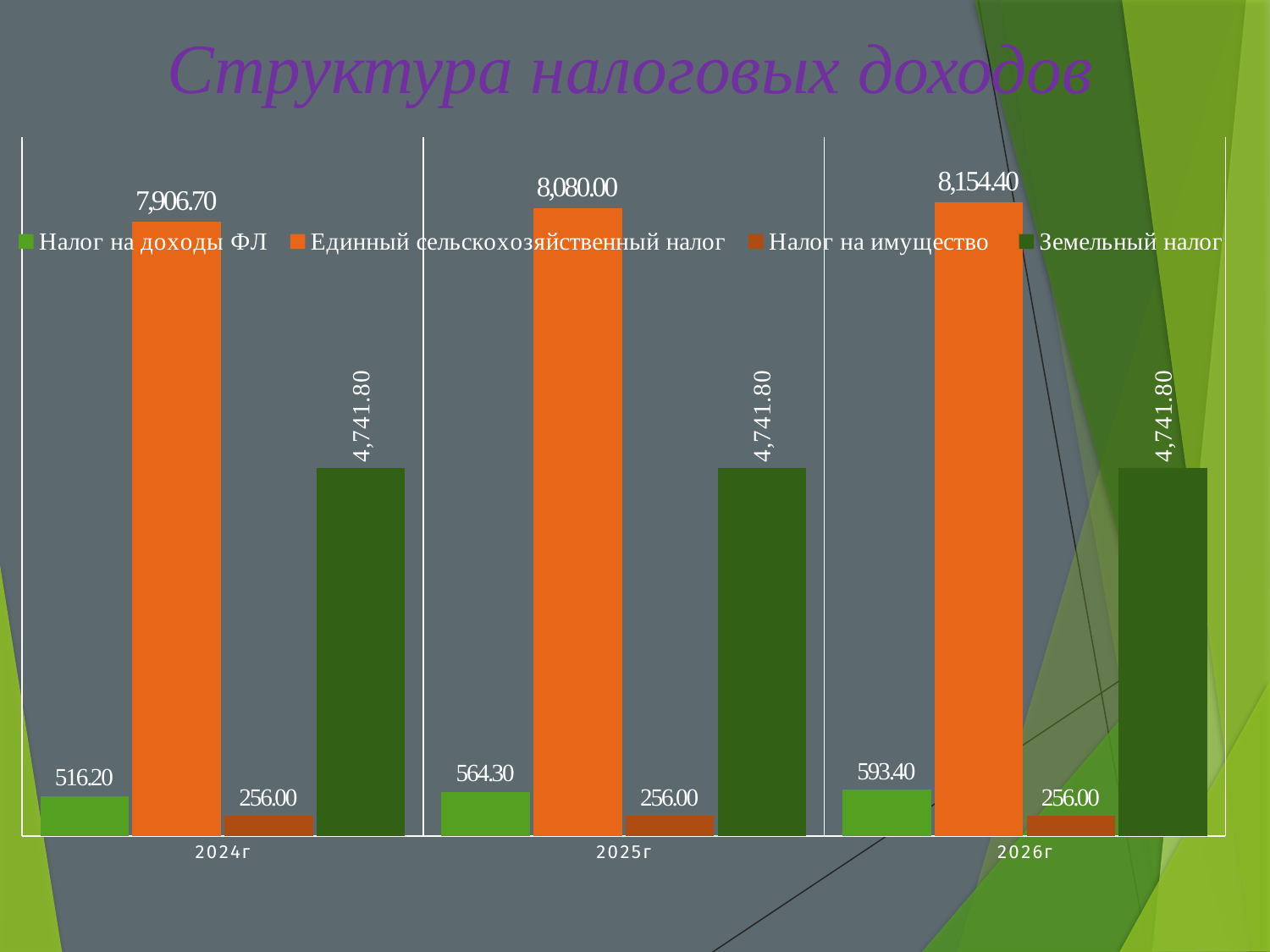

# Структура налоговых доходов

### Chart

| Category | Налог на доходы ФЛ | Единный сельскохозяйственный налог | Налог на имущество  | Земельный налог |
|---|---|---|---|---|
| 2024г | 516.2 | 7906.7 | 256.0 | 4741.8 |
| 2025г | 564.3 | 8080.0 | 256.0 | 4741.8 |
| 2026г | 593.4 | 8154.4 | 256.0 | 4741.8 |